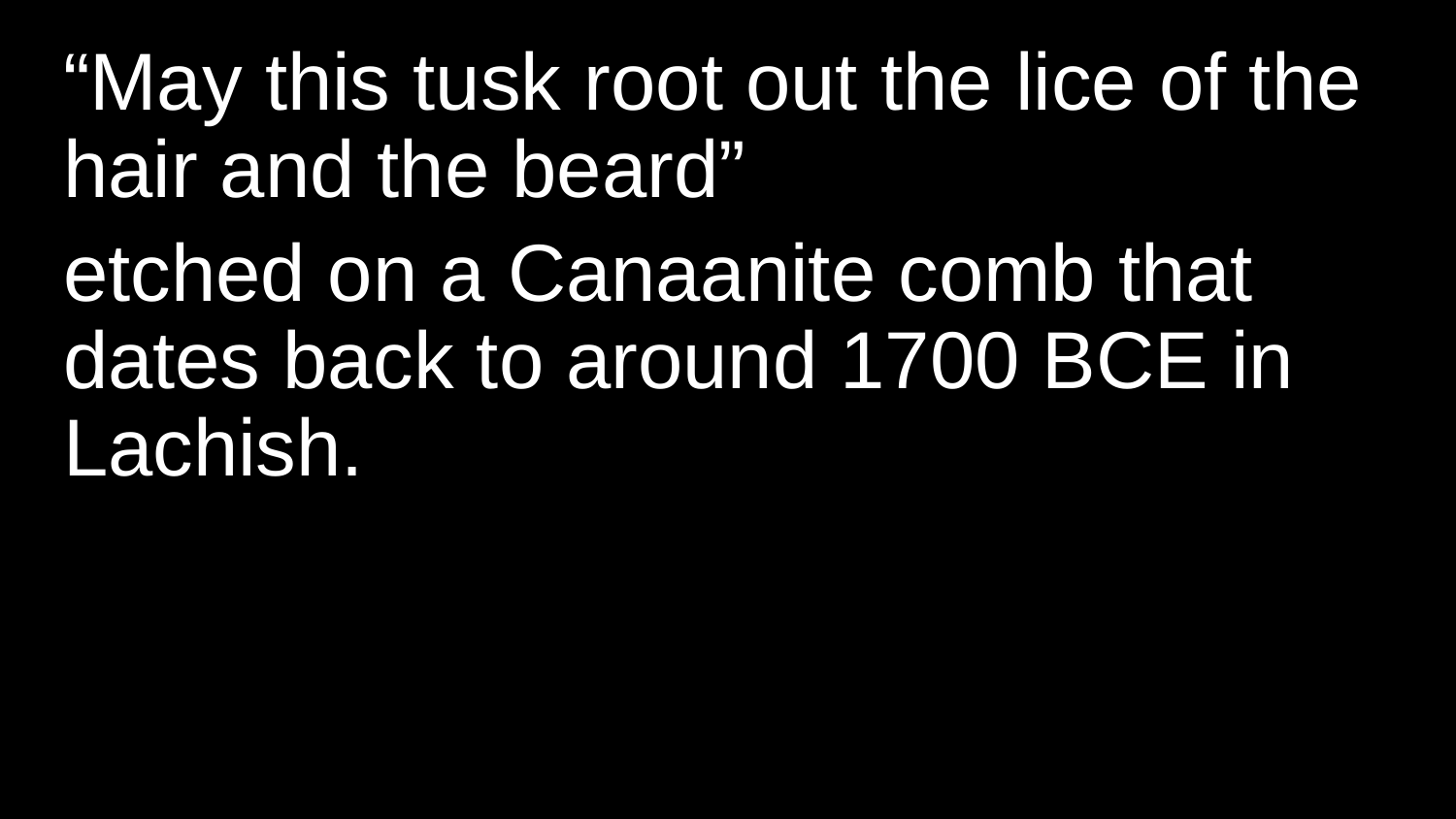

“May this tusk root out the lice of the hair and the beard”
etched on a Canaanite comb that dates back to around 1700 BCE in Lachish.